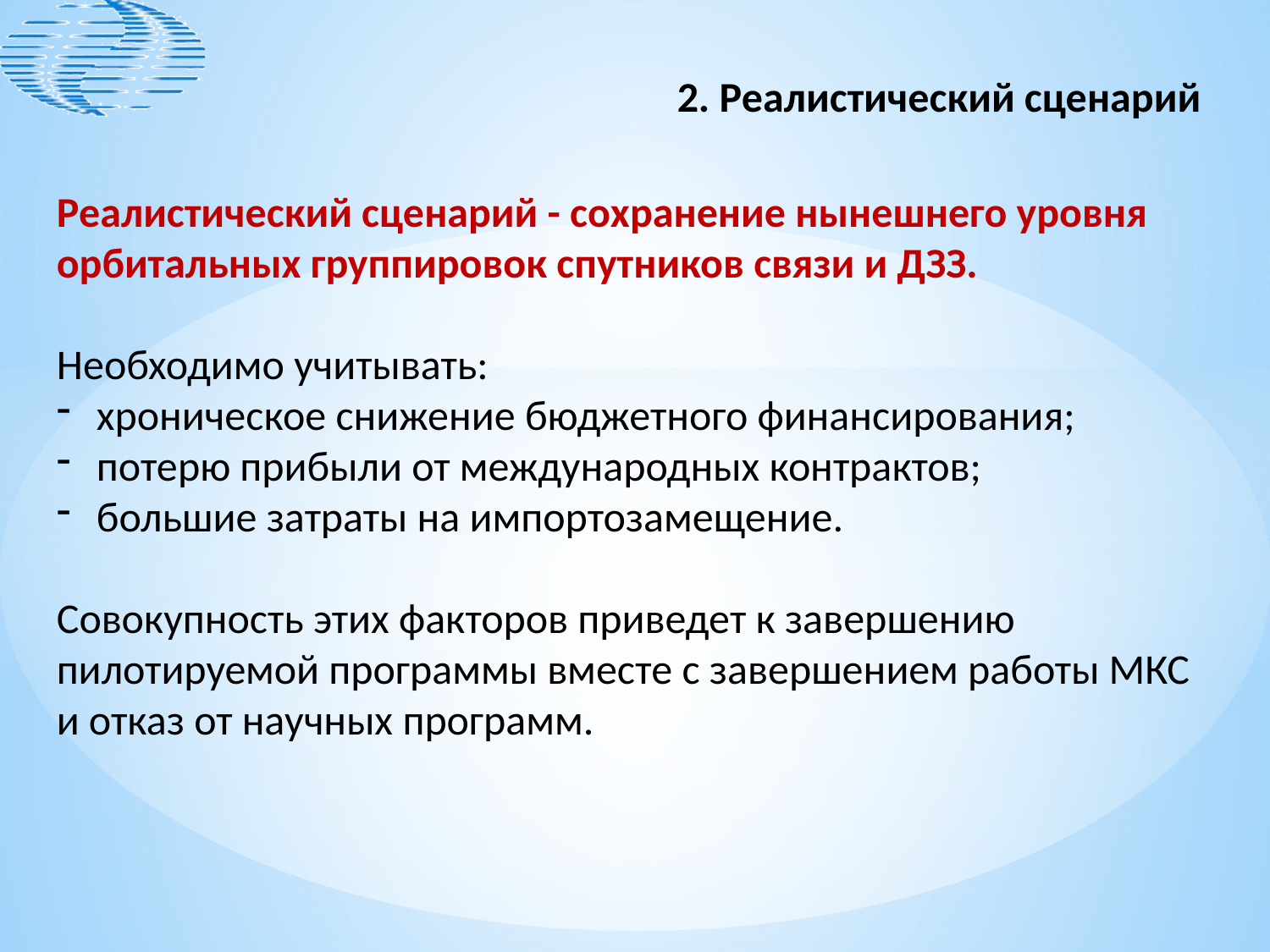

2. Реалистический сценарий
Реалистический сценарий - сохранение нынешнего уровня орбитальных группировок спутников связи и ДЗЗ.

Необходимо учитывать:
хроническое снижение бюджетного финансирования;
потерю прибыли от международных контрактов;
большие затраты на импортозамещение.

Совокупность этих факторов приведет к завершению пилотируемой программы вместе с завершением работы МКС и отказ от научных программ.